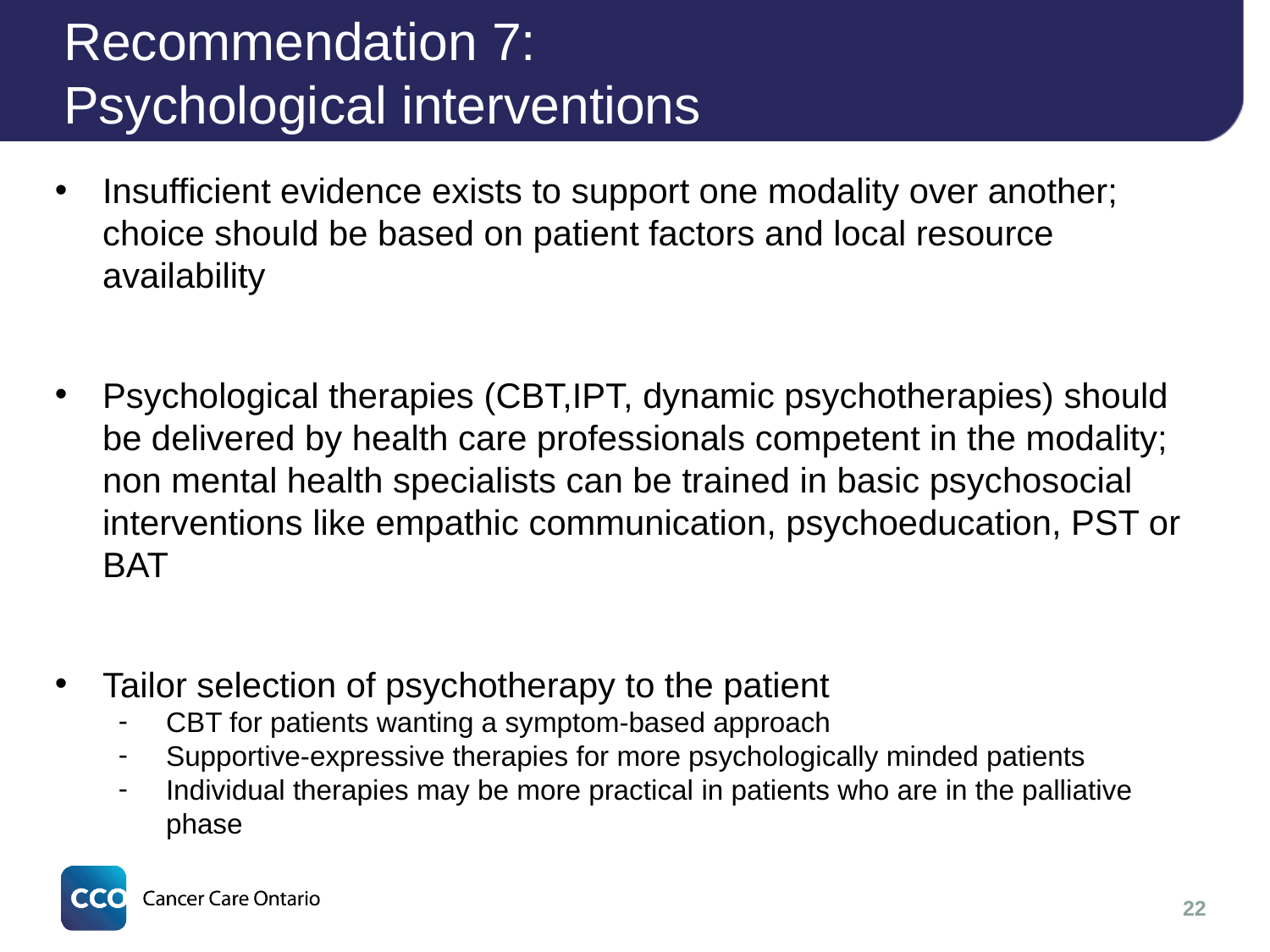

# Recommendation 7: Psychological interventions
Insufficient evidence exists to support one modality over another; choice should be based on patient factors and local resource availability

Psychological therapies (CBT,IPT, dynamic psychotherapies) should be delivered by health care professionals competent in the modality; non mental health specialists can be trained in basic psychosocial interventions like empathic communication, psychoeducation, PST or BAT

Tailor selection of psychotherapy to the patient
CBT for patients wanting a symptom-based approach
Supportive-expressive therapies for more psychologically minded patients
Individual therapies may be more practical in patients who are in the palliative phase

22